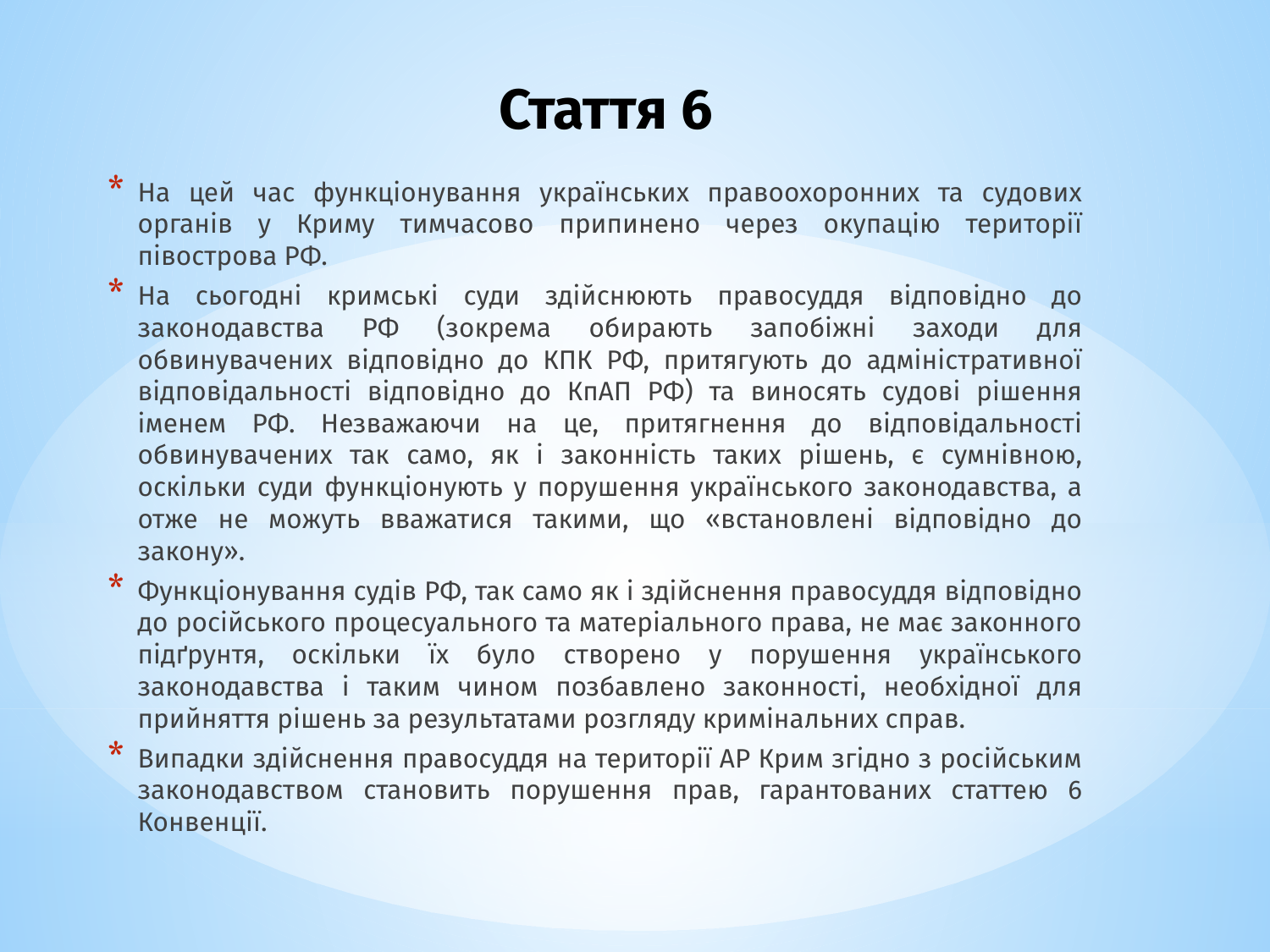

# Стаття 6
На цей час функціонування українських правоохоронних та судових органів у Криму тимчасово припинено через окупацію території півострова РФ.
На сьогодні кримські суди здійснюють правосуддя відповідно до законодавства РФ (зокрема обирають запобіжні заходи для обвинувачених відповідно до КПК РФ, притягують до адміністративної відповідальності відповідно до КпАП РФ) та виносять судові рішення іменем РФ. Незважаючи на це, притягнення до відповідальності обвинувачених так само, як і законність таких рішень, є сумнівною, оскільки суди функціонують у порушення українського законодавства, а отже не можуть вважатися такими, що «встановлені відповідно до закону».
Функціонування судів РФ, так само як і здійснення правосуддя відповідно до російського процесуального та матеріального права, не має законного підґрунтя, оскільки їх було створено у порушення українського законодавства і таким чином позбавлено законності, необхідної для прийняття рішень за результатами розгляду кримінальних справ.
Випадки здійснення правосуддя на території АР Крим згідно з російським законодавством становить порушення прав, гарантованих статтею 6 Конвенції.